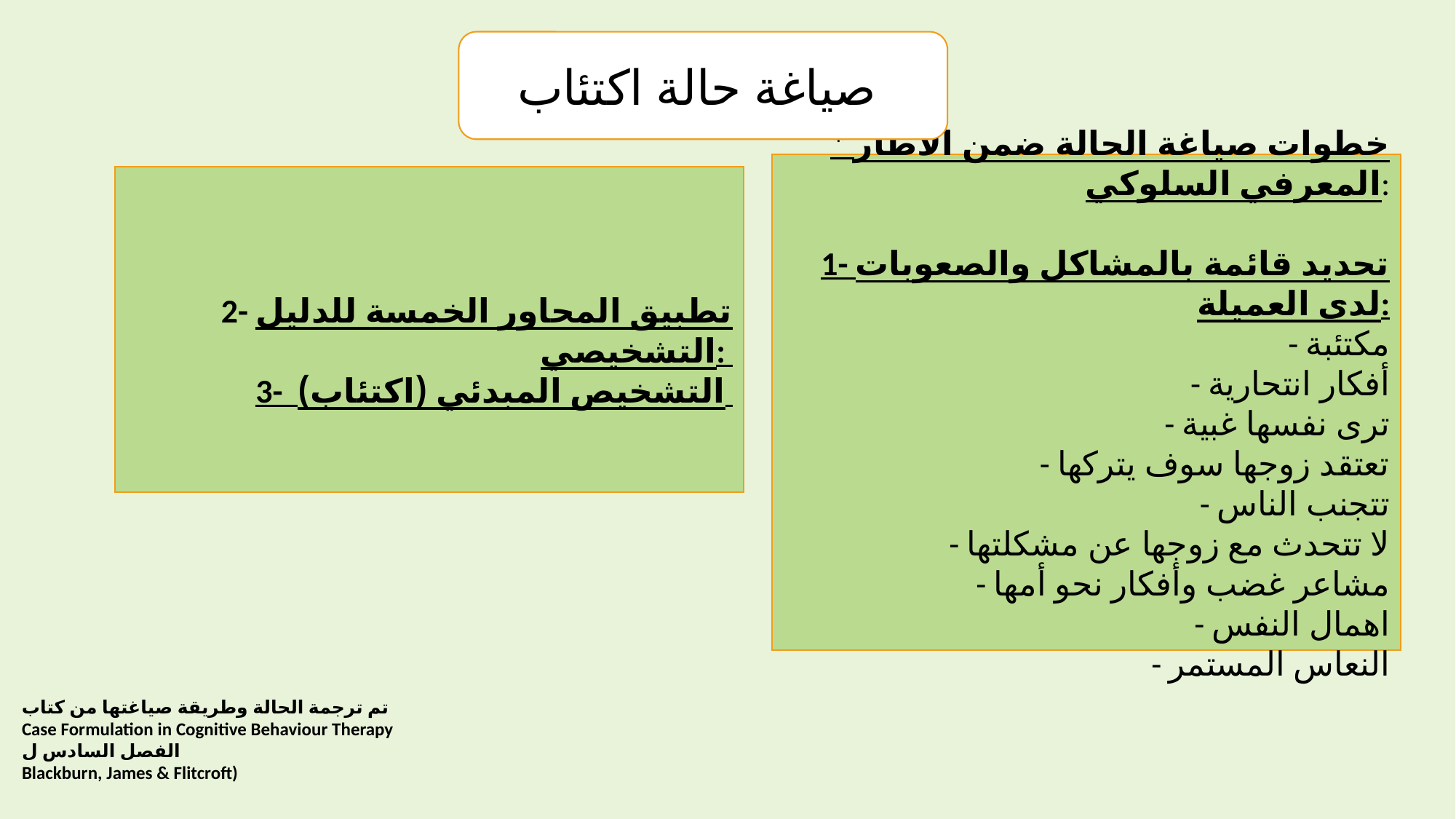

صياغة حالة اكتئاب
* خطوات صياغة الحالة ضمن الاطار المعرفي السلوكي:

1- تحديد قائمة بالمشاكل والصعوبات لدى العميلة:
- مكتئبة
- أفكار انتحارية
- ترى نفسها غبية
- تعتقد زوجها سوف يتركها
- تتجنب الناس
- لا تتحدث مع زوجها عن مشكلتها
- مشاعر غضب وأفكار نحو أمها
- اهمال النفس
- النعاس المستمر

2- تطبيق المحاور الخمسة للدليل التشخيصي:
3-  التشخيص المبدئي (اكتئاب)
تم ترجمة الحالة وطريقة صياغتها من كتاب
Case Formulation in Cognitive Behaviour Therapy
الفصل السادس ل
Blackburn, James & Flitcroft)